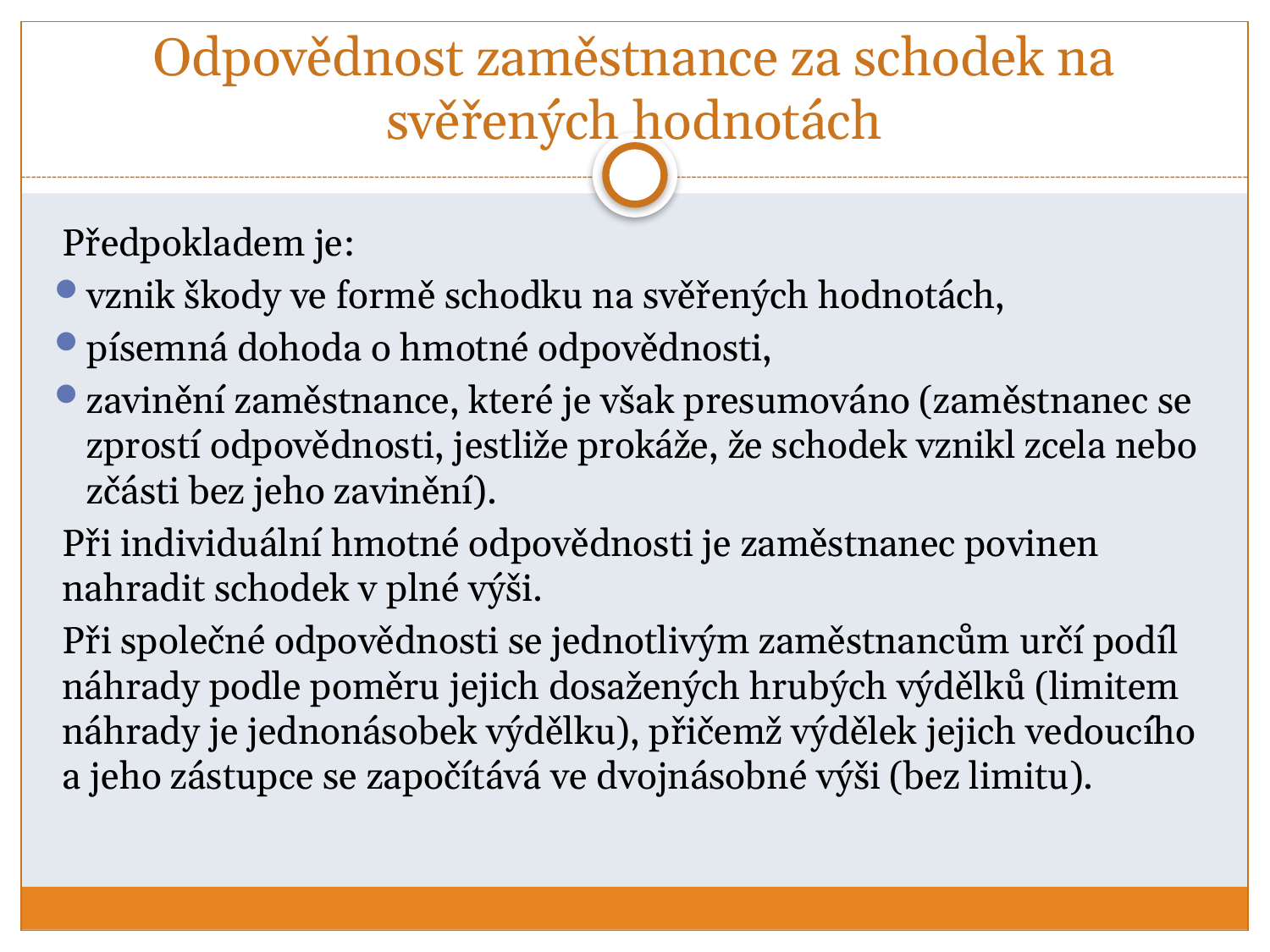

# Odpovědnost zaměstnance za schodek na svěřených hodnotách
Předpokladem je:
vznik škody ve formě schodku na svěřených hodnotách,
písemná dohoda o hmotné odpovědnosti,
zavinění zaměstnance, které je však presumováno (zaměstnanec se zprostí odpovědnosti, jestliže prokáže, že schodek vznikl zcela nebo zčásti bez jeho zavinění).
Při individuální hmotné odpovědnosti je zaměstnanec povinen nahradit schodek v plné výši.
Při společné odpovědnosti se jednotlivým zaměstnancům určí podíl náhrady podle poměru jejich dosažených hrubých výdělků (limitem náhrady je jednonásobek výdělku), přičemž výdělek jejich vedoucího a jeho zástupce se započítává ve dvojnásobné výši (bez limitu).